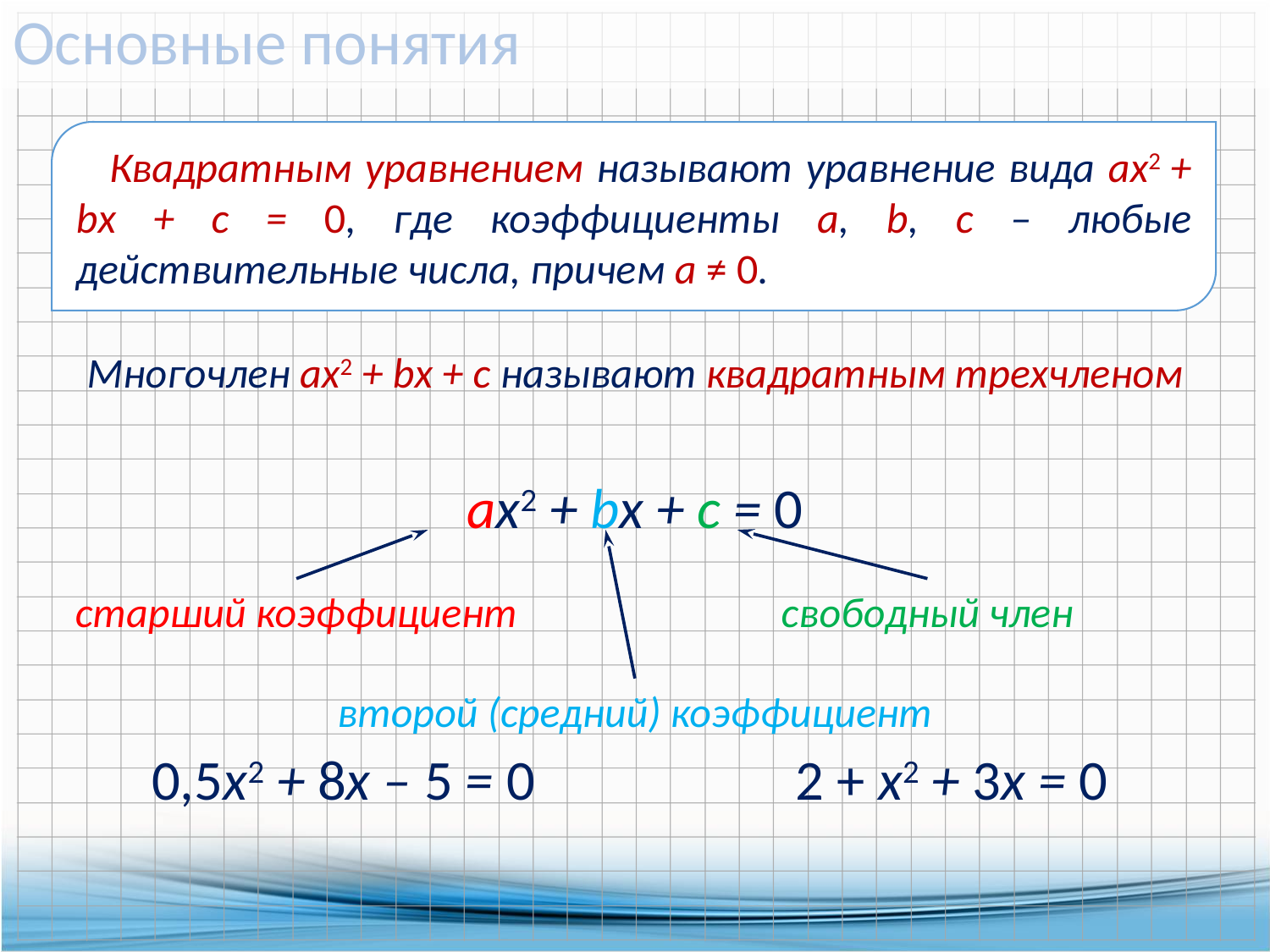

# Основные понятия
 Квадратным уравнением называют уравнение вида ах2 + bх + с = 0, где коэффициенты а, b, с – любые действительные числа, причем a ≠ 0.
Многочлен ах2 + bх + с называют квадратным трехчленом
ах2 + bх + с = 0
старший коэффициент
свободный член
второй (средний) коэффициент
2 + х2 + 3х = 0
0,5х2 + 8х – 5 = 0